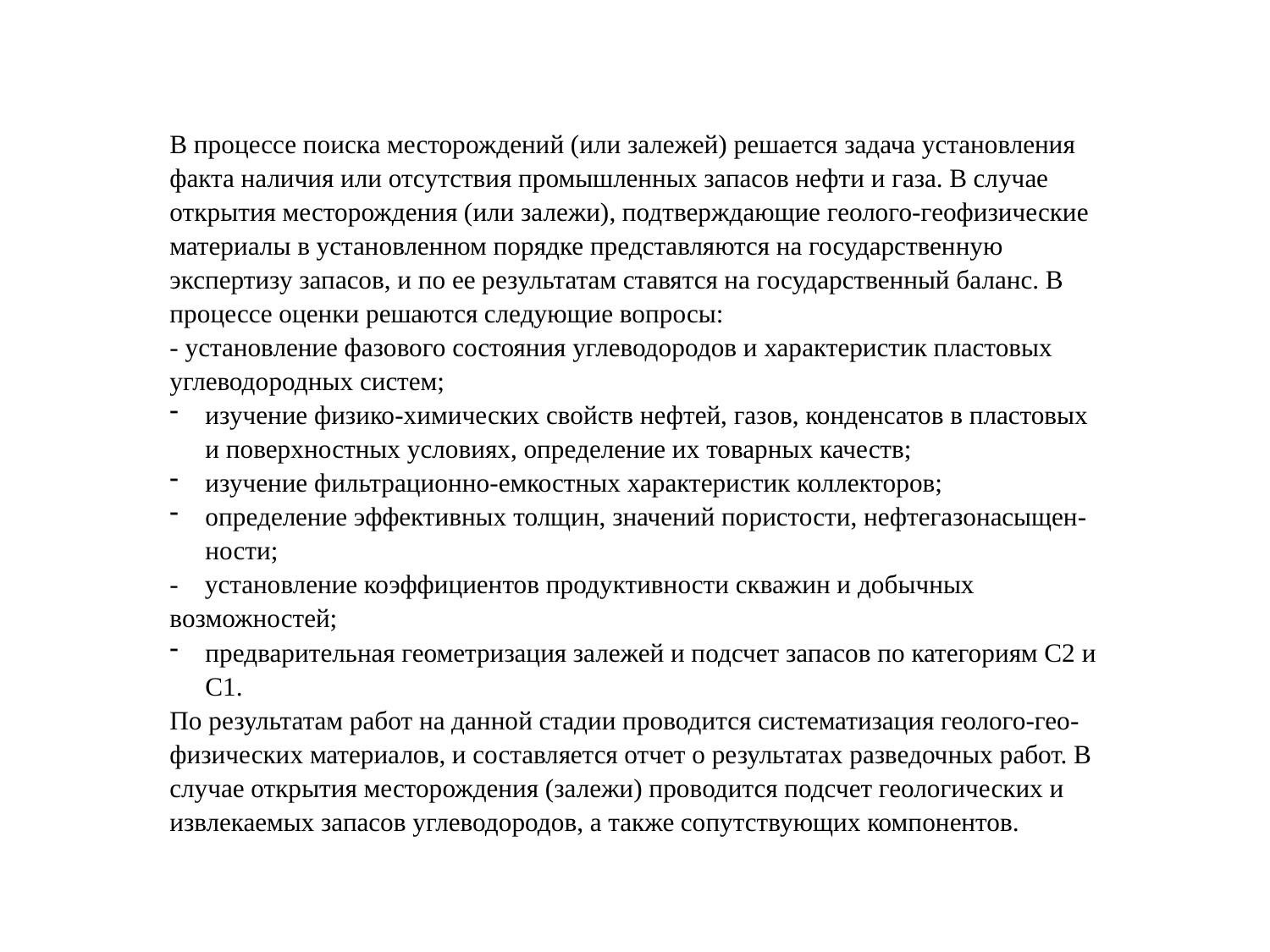

В процессе поиска месторождений (или залежей) решается задача установления факта наличия или отсутствия промышленных запасов нефти и газа. В случае открытия месторождения (или залежи), подтверждающие геолого-геофизические материалы в установленном порядке представляются на государственную экспертизу запасов, и по ее результатам ставятся на государственный баланс. В процессе оценки решаются следующие вопросы:
- установление фазового состояния углеводородов и характеристик пластовых углеводородных систем;
изучение физико-химических свойств нефтей, газов, конденсатов в пластовых и поверхностных условиях, определение их товарных качеств;
изучение фильтрационно-емкостных характеристик коллекторов;
определение эффективных толщин, значений пористости, нефтегазонасыщен-ности;
-    установление коэффициентов продуктивности скважин и добычных возможностей;
предварительная геометризация залежей и подсчет запасов по категориям С2 и С1.
По результатам работ на данной стадии проводится систематизация геолого-гео-физических материалов, и составляется отчет о результатах разведочных работ. В случае открытия месторождения (залежи) проводится подсчет геологических и извлекаемых запасов углеводородов, а также сопутствующих компонентов.